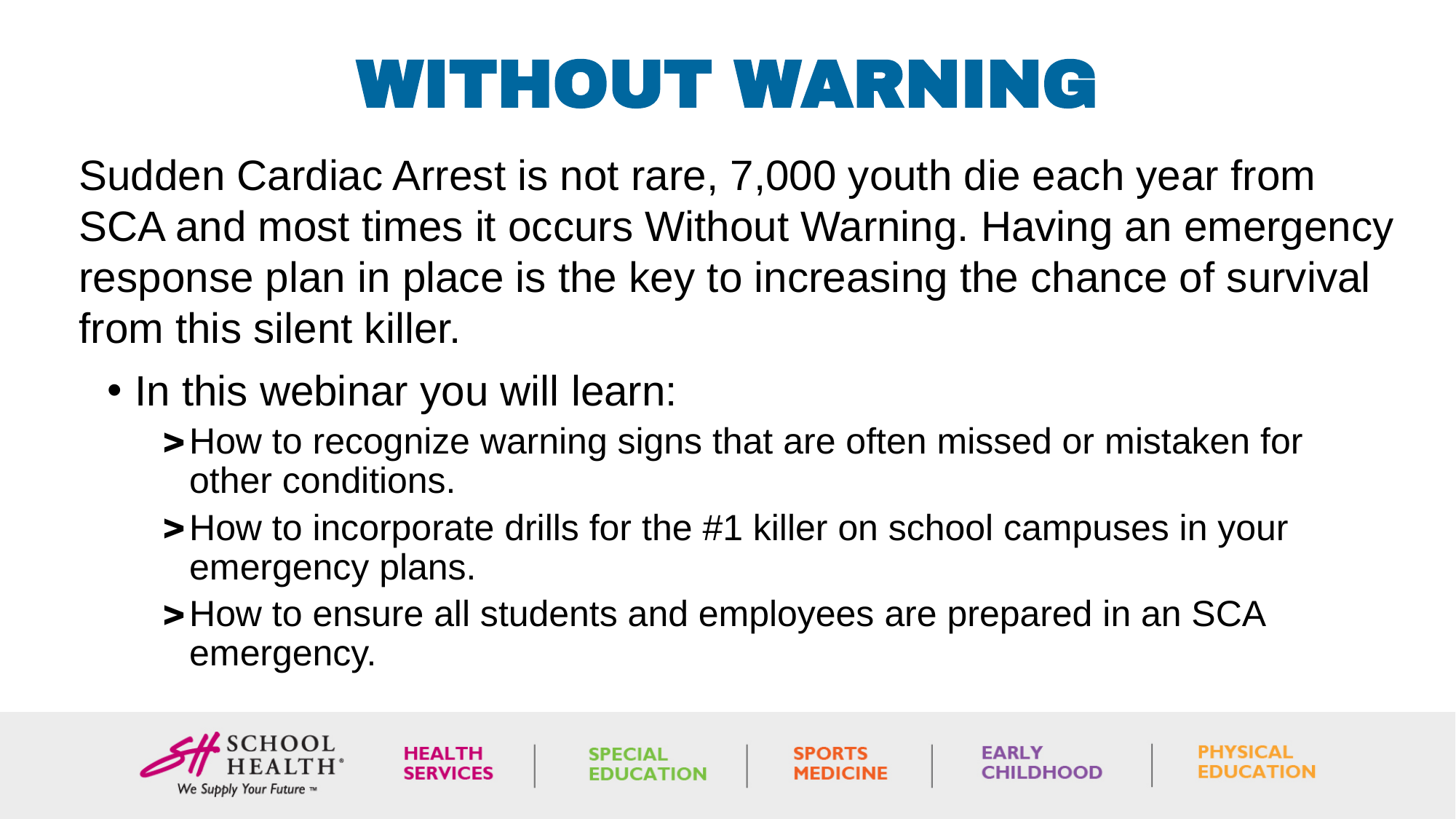

# WITHOUT WARNING
Sudden Cardiac Arrest is not rare, 7,000 youth die each year from SCA and most times it occurs Without Warning. Having an emergency response plan in place is the key to increasing the chance of survival from this silent killer.
In this webinar you will learn:
How to recognize warning signs that are often missed or mistaken for other conditions.
How to incorporate drills for the #1 killer on school campuses in your emergency plans.
How to ensure all students and employees are prepared in an SCA emergency.